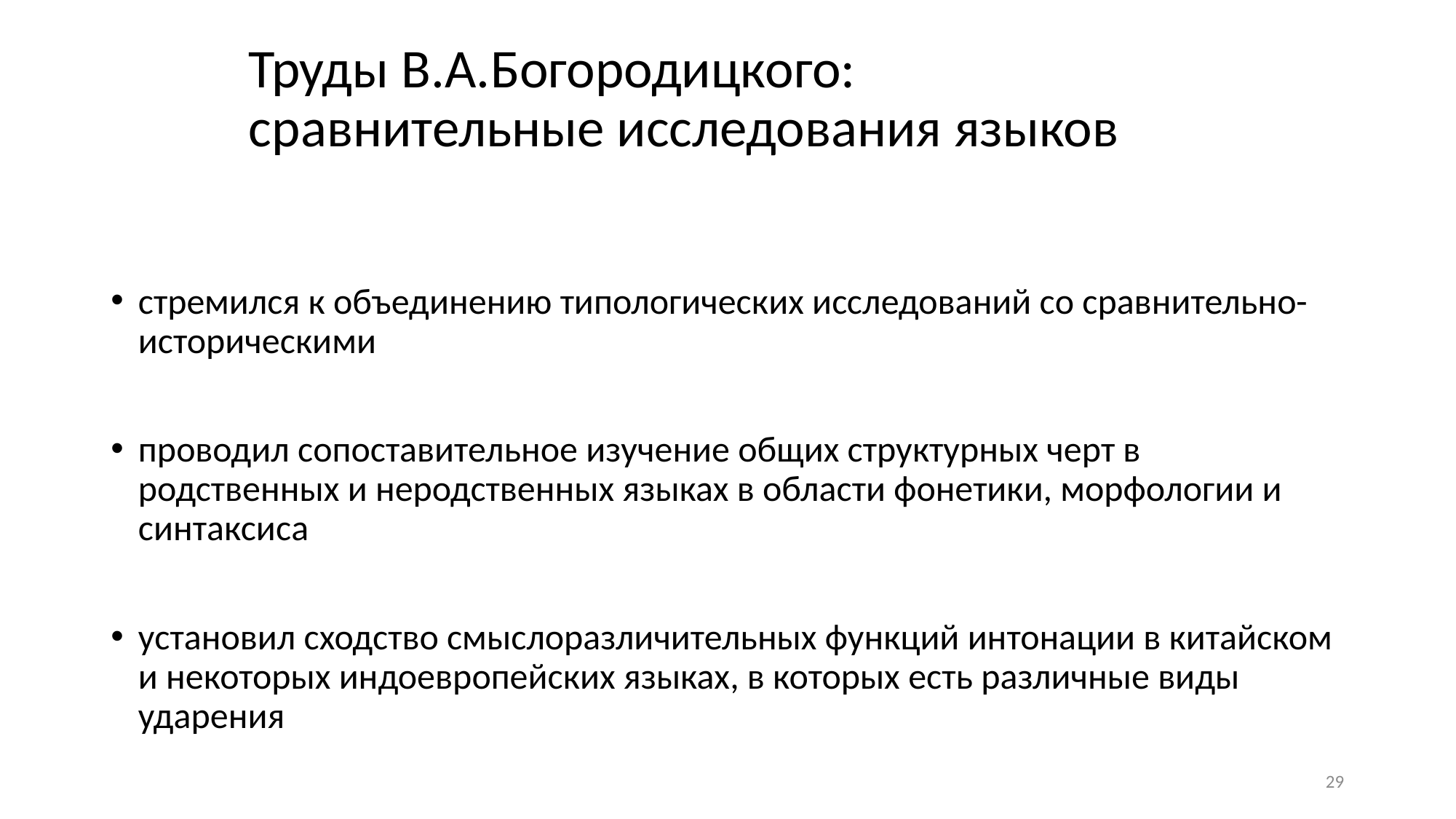

# Труды В.А.Богородицкого: сравнительные исследования языков

стремился к объединению типологических исследований со сравнительно-историческими

проводил сопоставительное изучение общих структурных черт в родственных и неродственных языках в области фонетики, морфологии и синтаксиса

установил сходство смыслоразличительных функций интонации в китайском и некоторых индоевропейских языках, в которых есть различные виды ударения
29